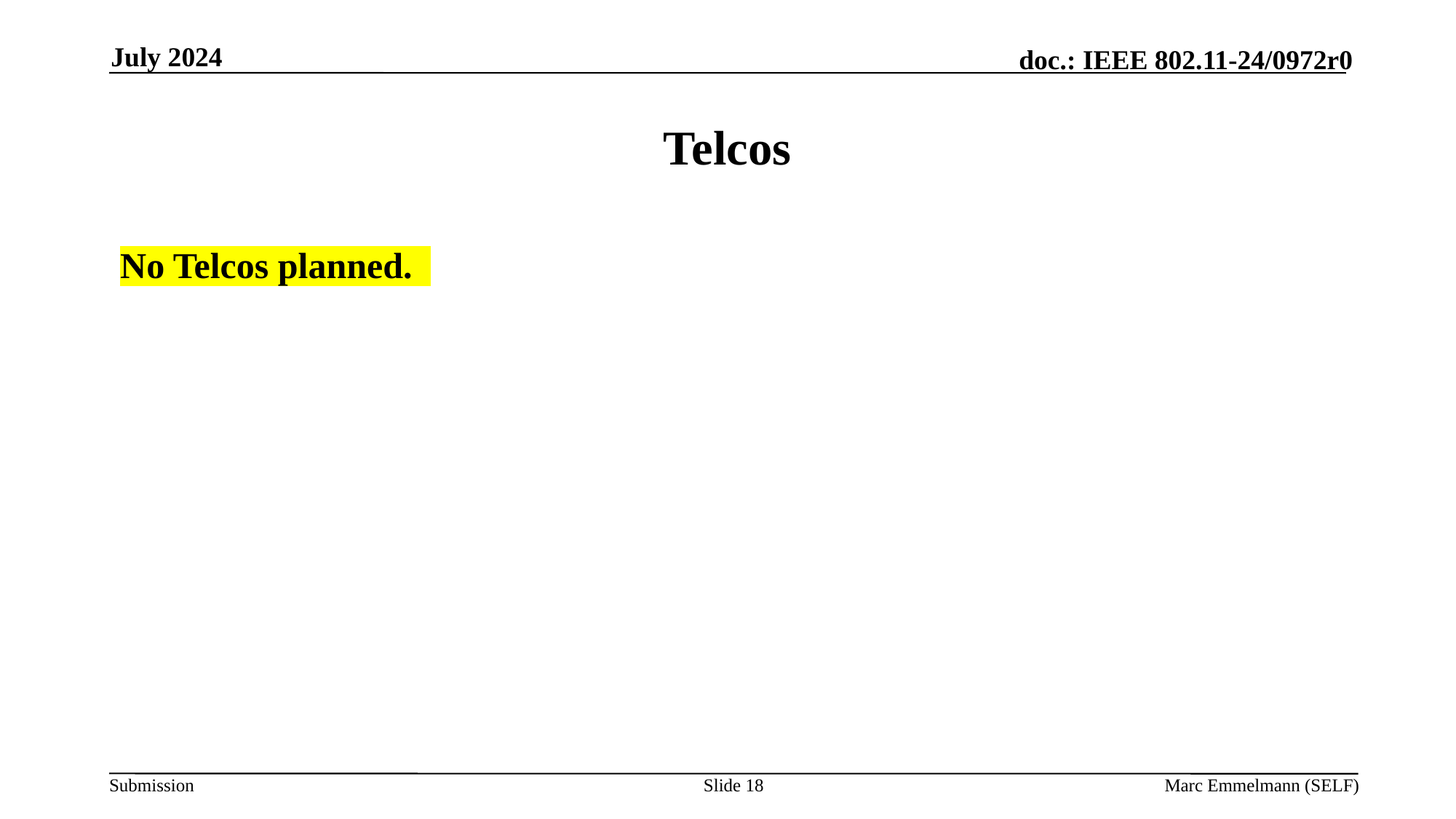

July 2024
# Telcos
No Telcos planned.

Slide 18
Marc Emmelmann (SELF)